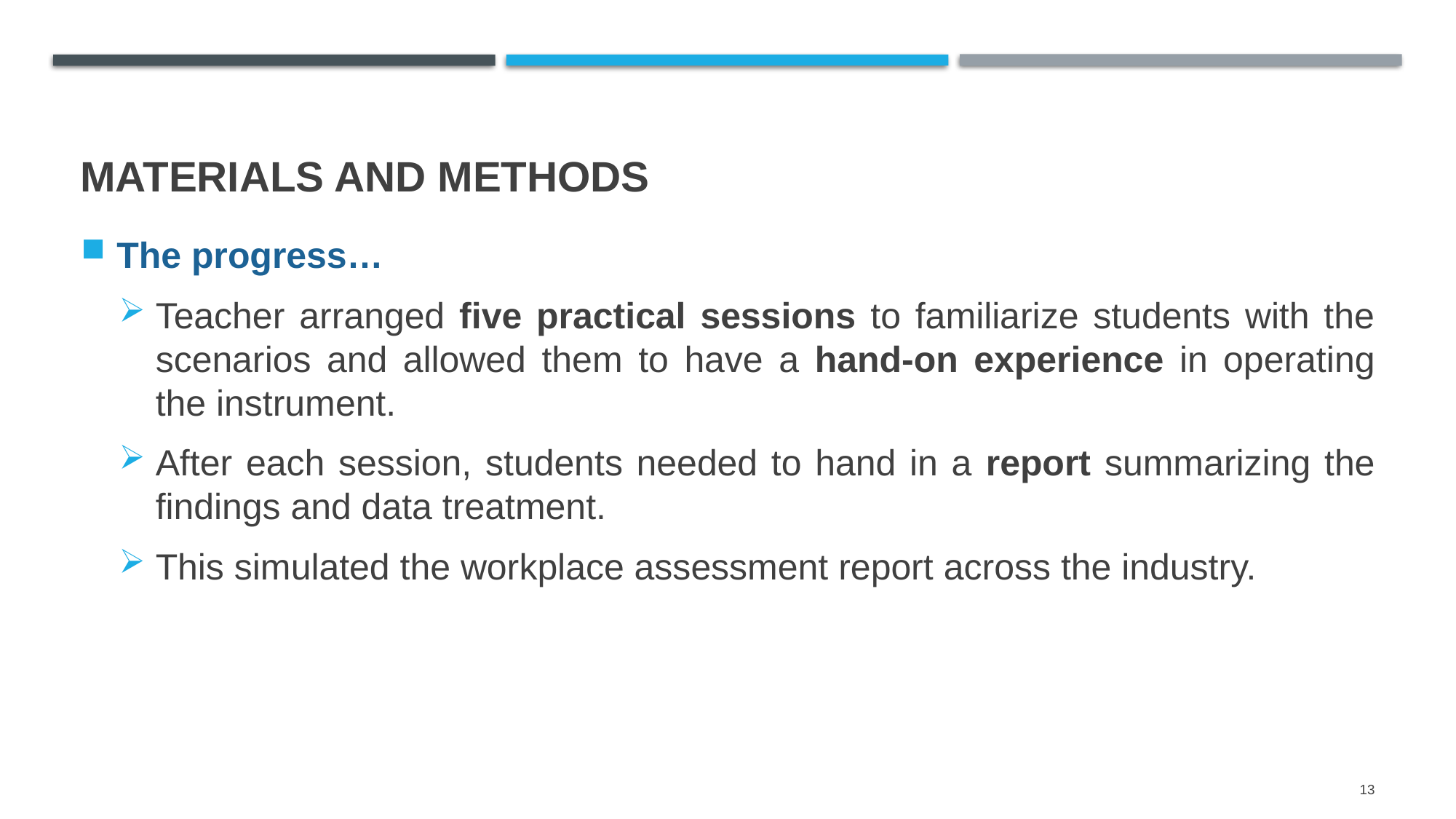

# Materials and methods
The progress…
Teacher arranged five practical sessions to familiarize students with the scenarios and allowed them to have a hand-on experience in operating the instrument.
After each session, students needed to hand in a report summarizing the findings and data treatment.
This simulated the workplace assessment report across the industry.
13